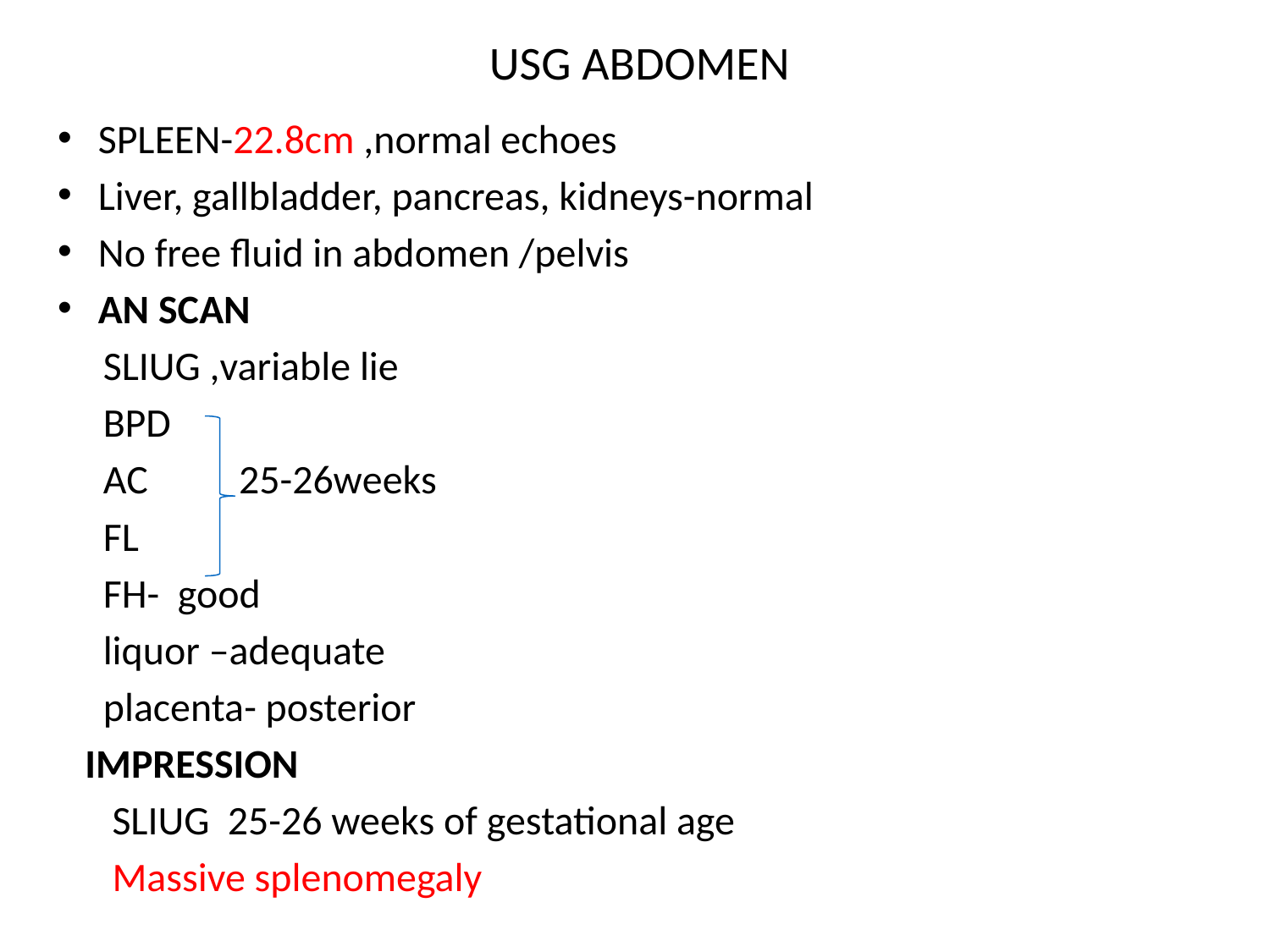

# USG ABDOMEN
SPLEEN-22.8cm ,normal echoes
Liver, gallbladder, pancreas, kidneys-normal
No free fluid in abdomen /pelvis
AN SCAN
     SLIUG ,variable lie
     BPD
     AC          25-26weeks
     FL
     FH-  good
     liquor –adequate
     placenta- posterior
   IMPRESSION
      SLIUG  25-26 weeks of gestational age
      Massive splenomegaly